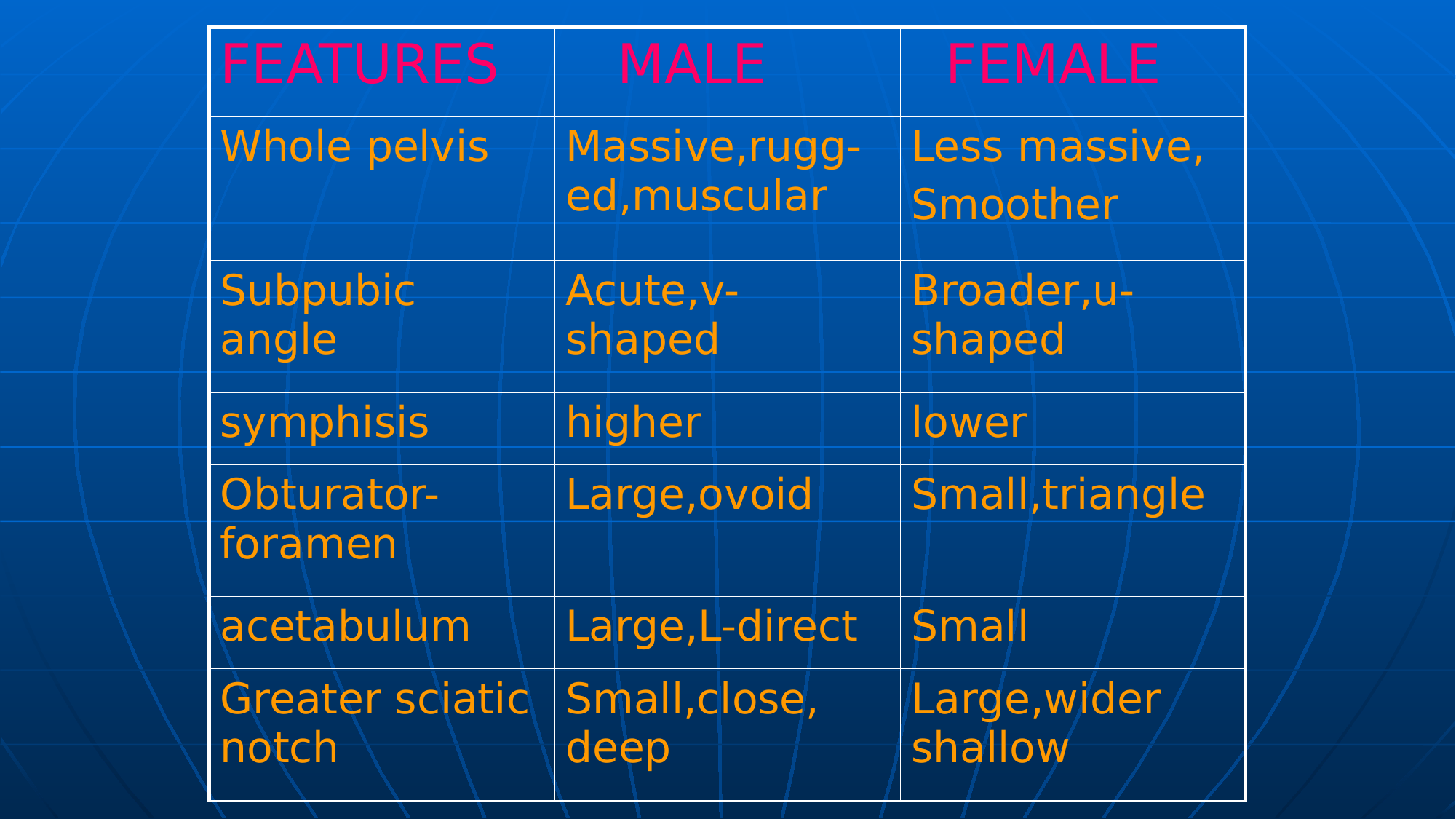

| FEATURES | MALE | FEMALE |
| --- | --- | --- |
| Whole pelvis | Massive,rugg-ed,muscular | Less massive, Smoother |
| Subpubic angle | Acute,v- shaped | Broader,u-shaped |
| symphisis | higher | lower |
| Obturator-foramen | Large,ovoid | Small,triangle |
| acetabulum | Large,L-direct | Small |
| Greater sciatic notch | Small,close, deep | Large,wider shallow |